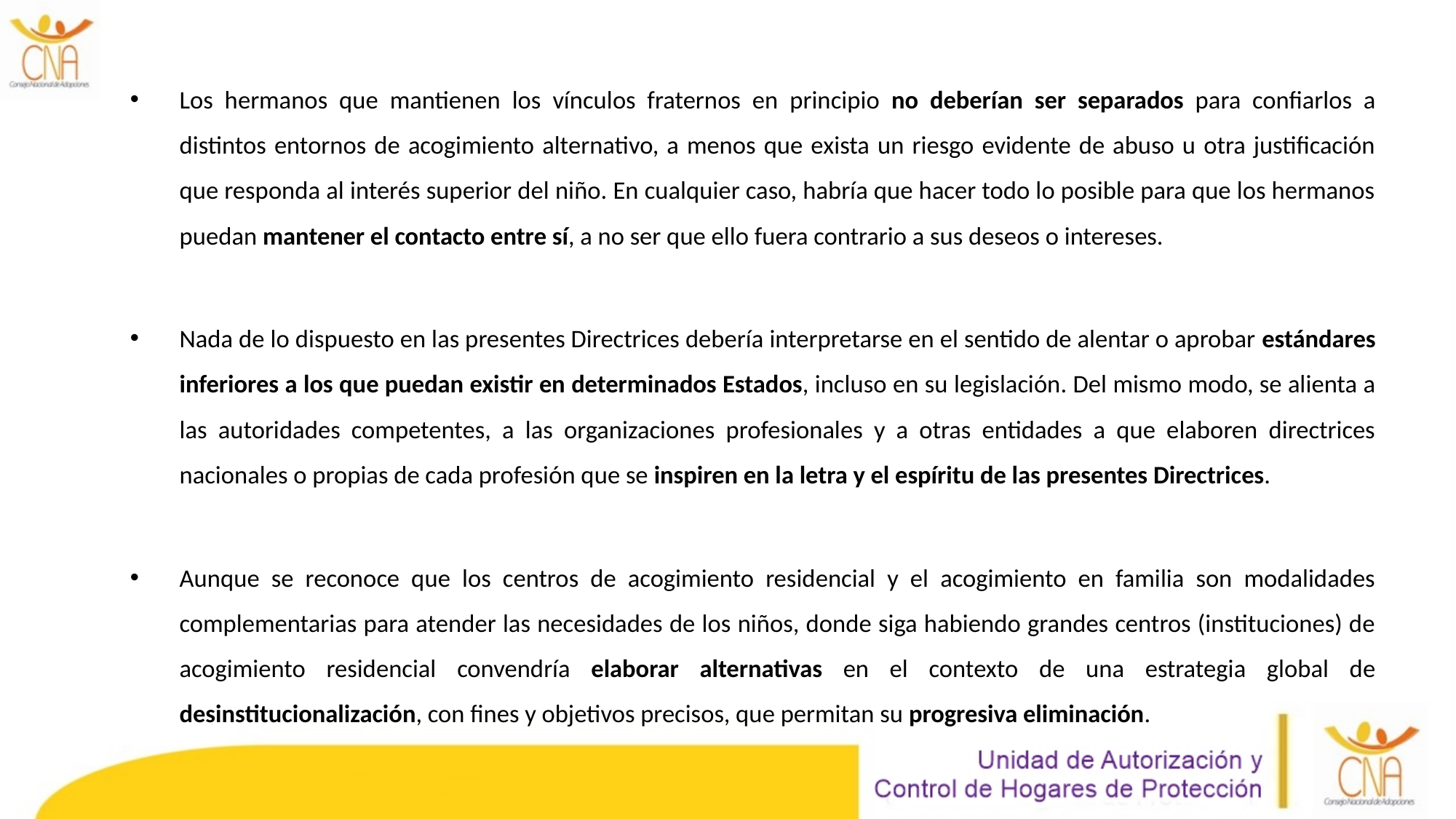

Los hermanos que mantienen los vínculos fraternos en principio no deberían ser separados para confiarlos a distintos entornos de acogimiento alternativo, a menos que exista un riesgo evidente de abuso u otra justificación que responda al interés superior del niño. En cualquier caso, habría que hacer todo lo posible para que los hermanos puedan mantener el contacto entre sí, a no ser que ello fuera contrario a sus deseos o intereses.

Nada de lo dispuesto en las presentes Directrices debería interpretarse en el sentido de alentar o aprobar estándares inferiores a los que puedan existir en determinados Estados, incluso en su legislación. Del mismo modo, se alienta a las autoridades competentes, a las organizaciones profesionales y a otras entidades a que elaboren directrices nacionales o propias de cada profesión que se inspiren en la letra y el espíritu de las presentes Directrices.

Aunque se reconoce que los centros de acogimiento residencial y el acogimiento en familia son modalidades complementarias para atender las necesidades de los niños, donde siga habiendo grandes centros (instituciones) de acogimiento residencial convendría elaborar alternativas en el contexto de una estrategia global de desinstitucionalización, con fines y objetivos precisos, que permitan su progresiva eliminación.